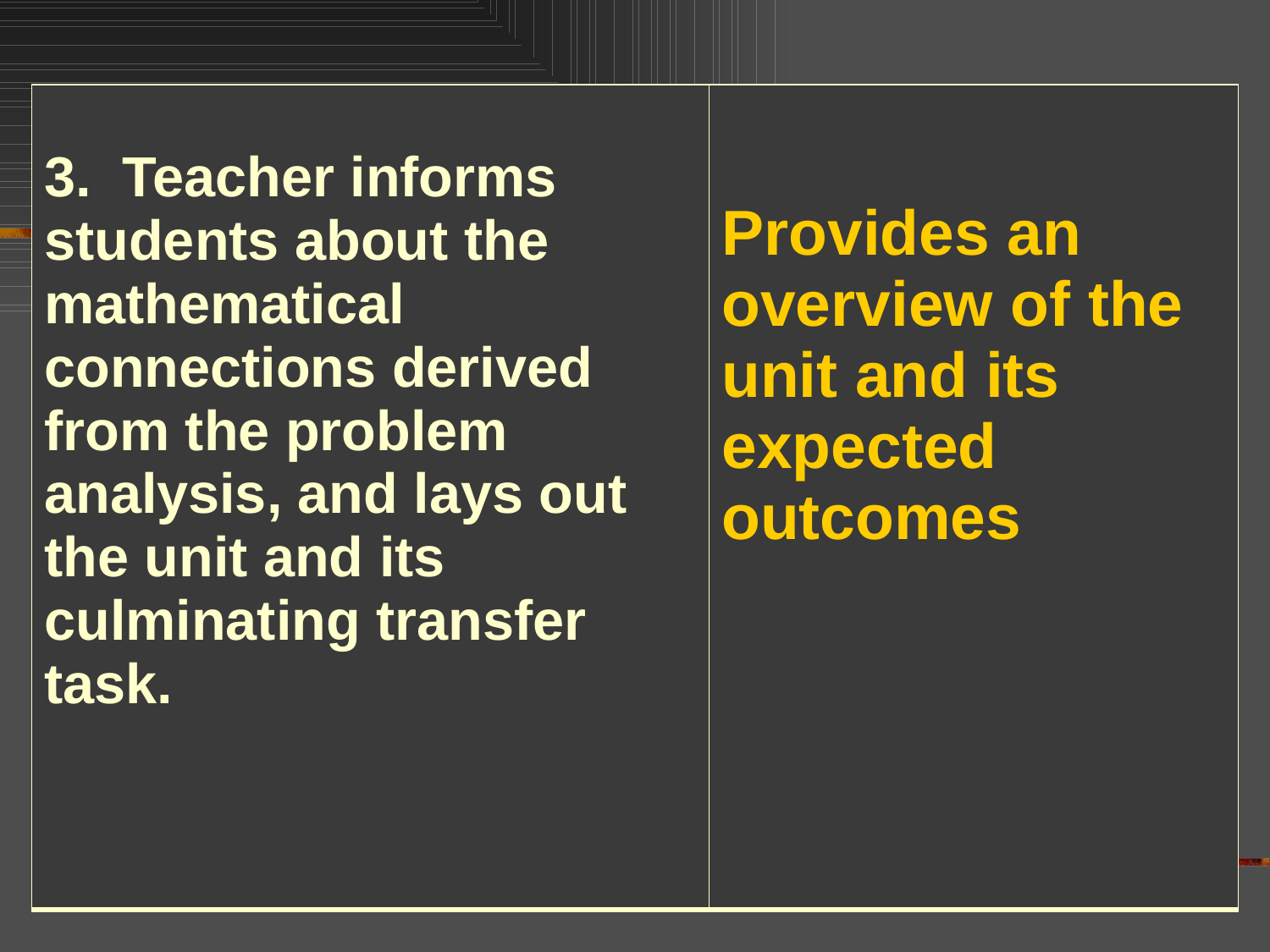

| 3. Teacher informs students about the mathematical connections derived from the problem analysis, and lays out the unit and its culminating transfer task. | Provides an overview of the unit and its expected outcomes |
| --- | --- |